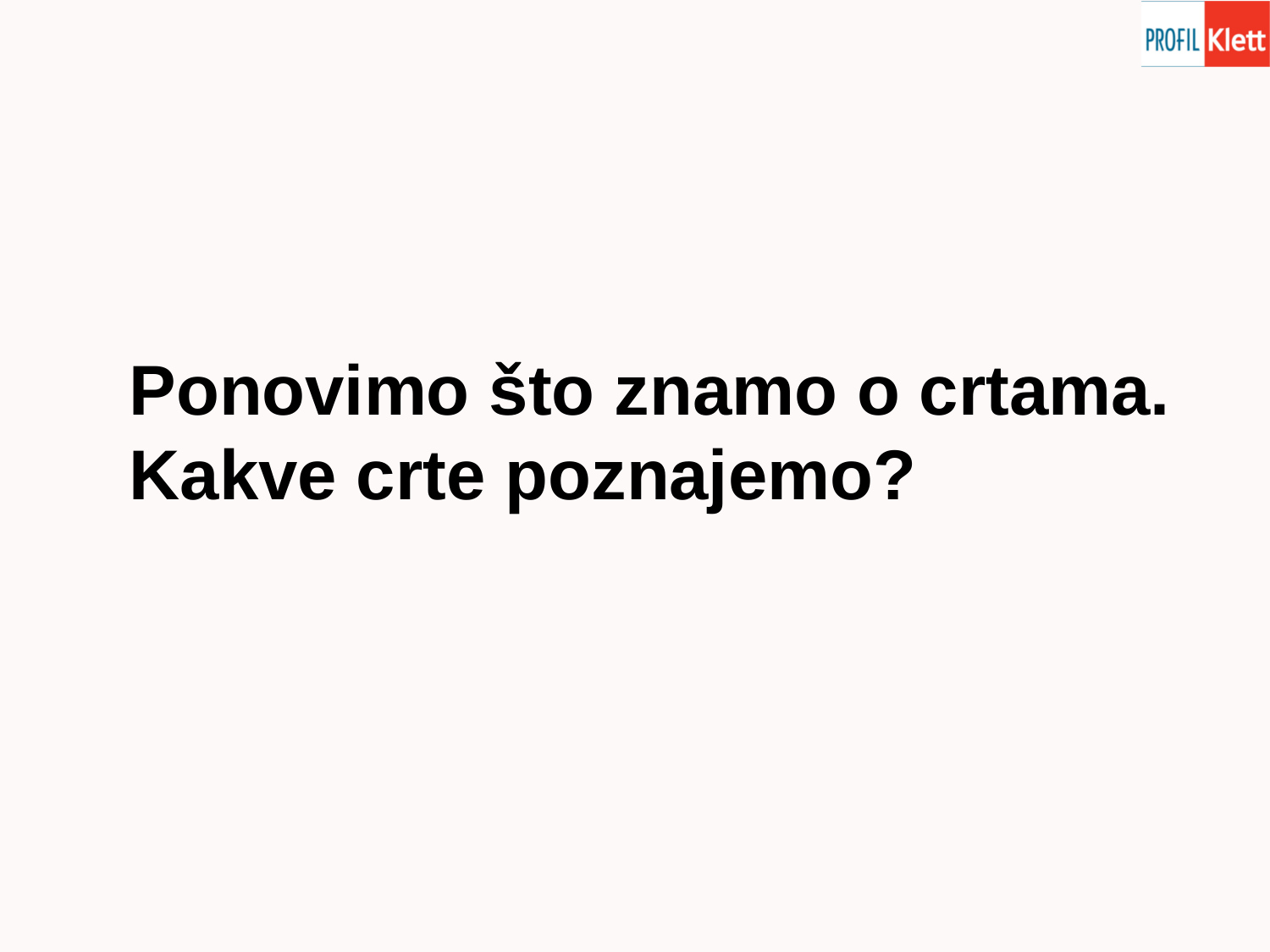

Ponovimo što znamo o crtama.
Kakve crte poznajemo?